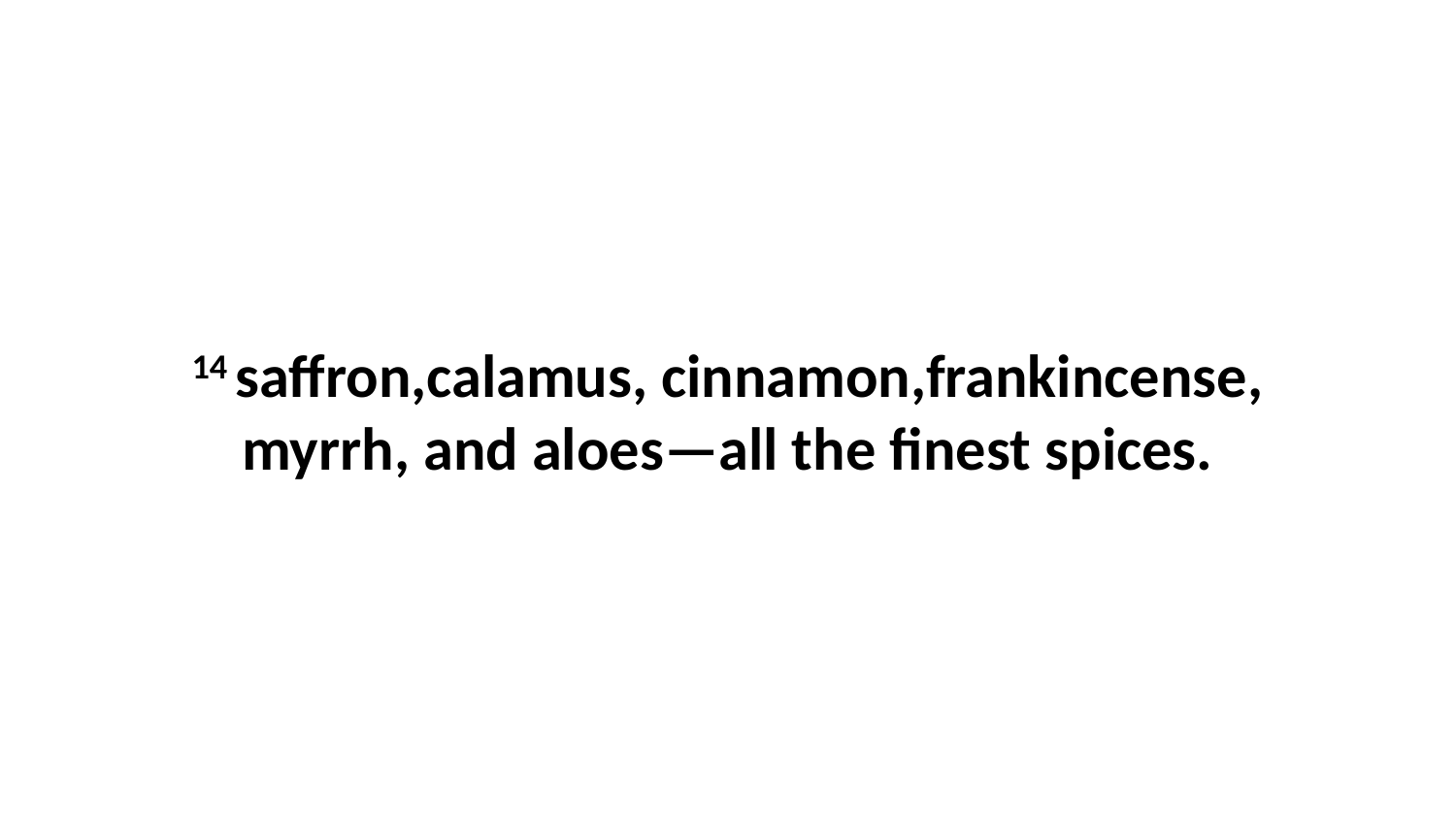

14 saffron,calamus, cinnamon,frankincense, myrrh, and aloes—all the finest spices.